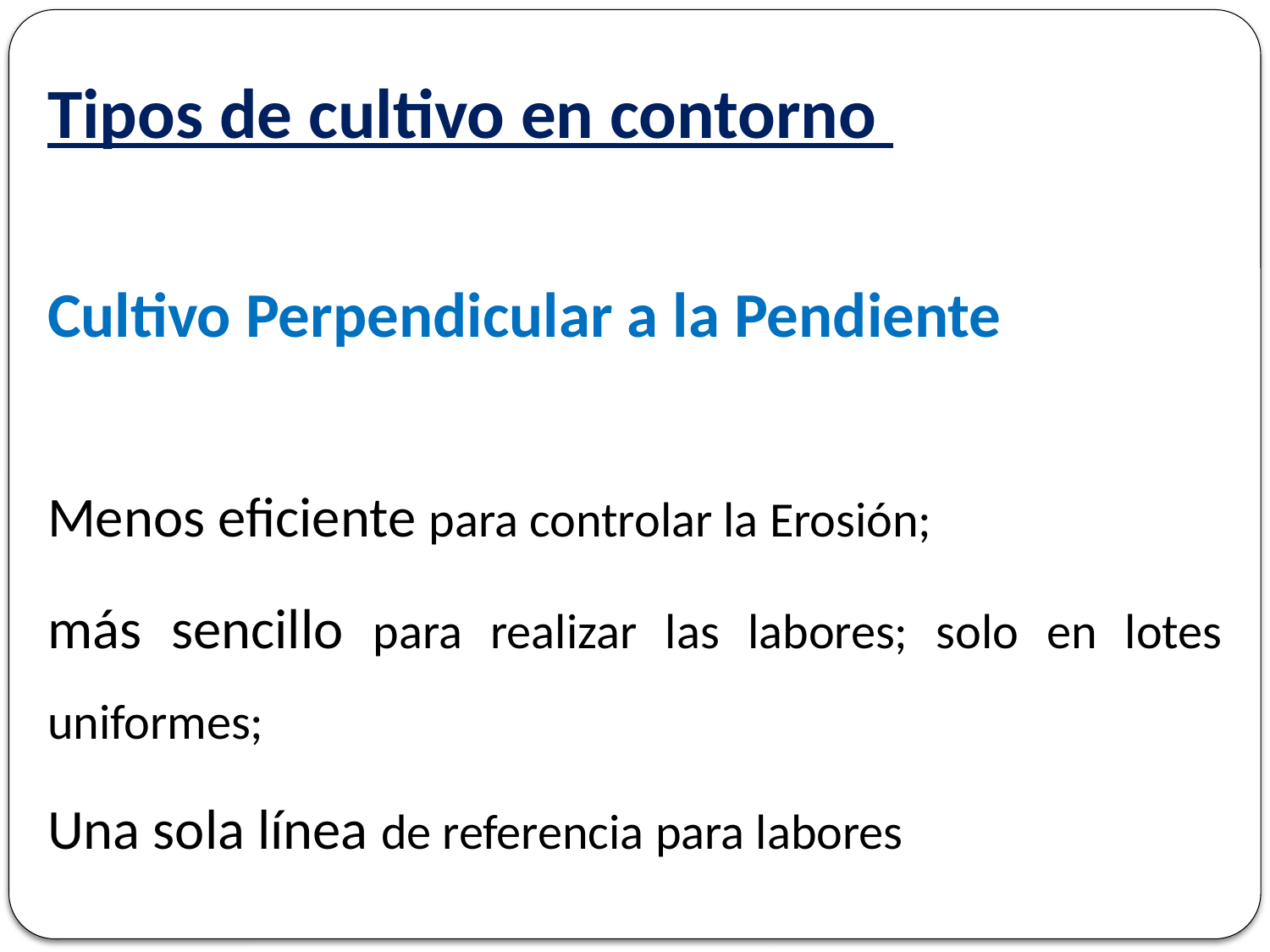

# Tipos de cultivo en contorno
Cultivo Perpendicular a la Pendiente

Menos eficiente para controlar la Erosión;
más sencillo para realizar las labores; solo en lotes uniformes;
Una sola línea de referencia para labores